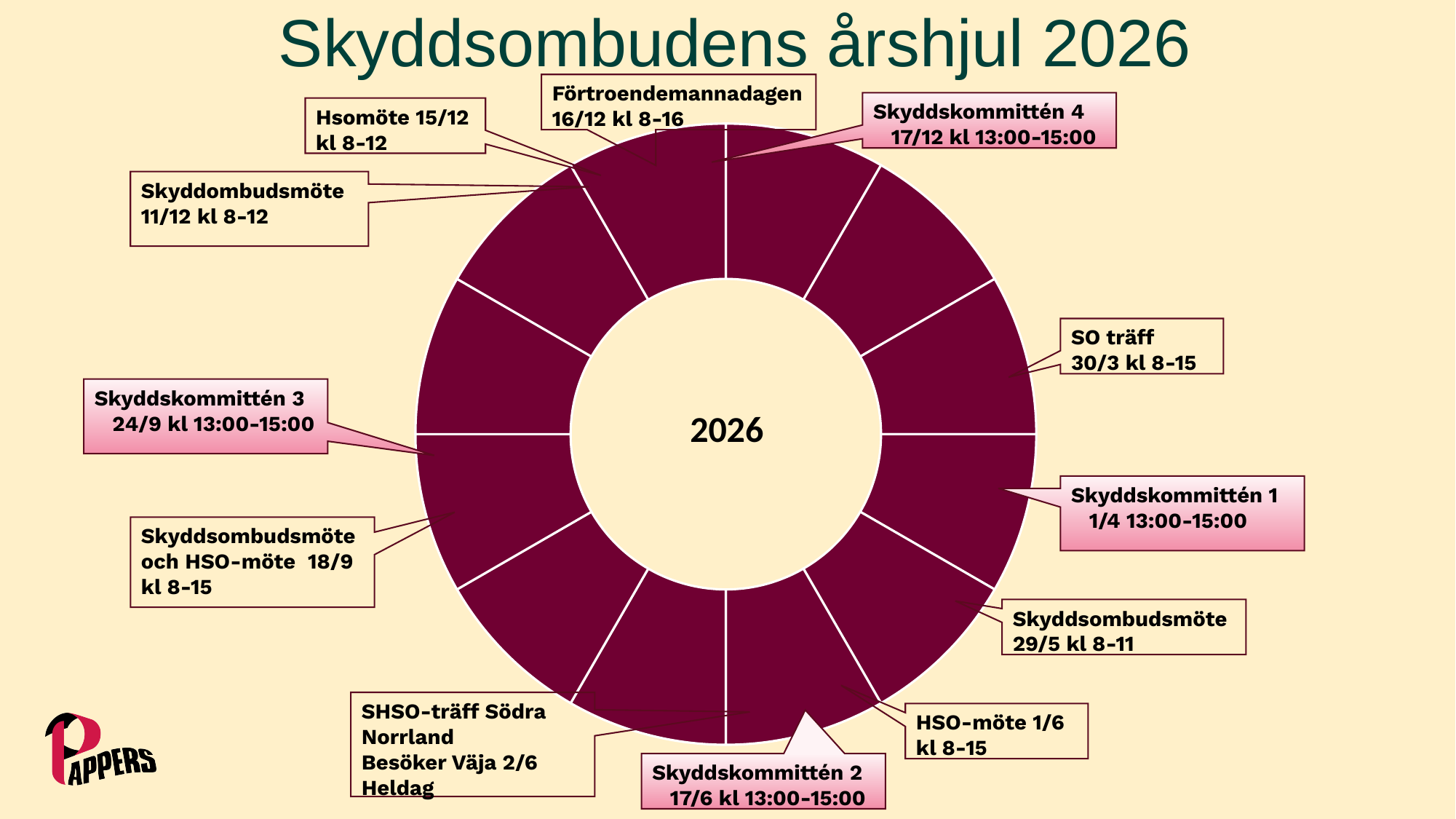

Skyddsombudens årshjul 2026
Förtroendemannadagen 16/12 kl 8-16
Skyddskommittén 4    17/12 kl 13:00-15:00
Hsomöte 15/12 kl 8-12

### Chart

| Category |  |
|---|---|
Skyddombudsmöte 11/12 kl 8-12
SO träff
30/3 kl 8-15
Skyddskommittén 3    24/9 kl 13:00-15:00
2026
Skyddskommittén 1    1/4 13:00-15:00
Skyddsombudsmöte och HSO-möte  18/9 kl 8-15
Skyddsombudsmöte 29/5 kl 8-11
SHSO-träff Södra Norrland
Besöker Väja 2/6
Heldag

HSO-möte 1/6
kl 8-15
Skyddskommittén 2    17/6 kl 13:00-15:00